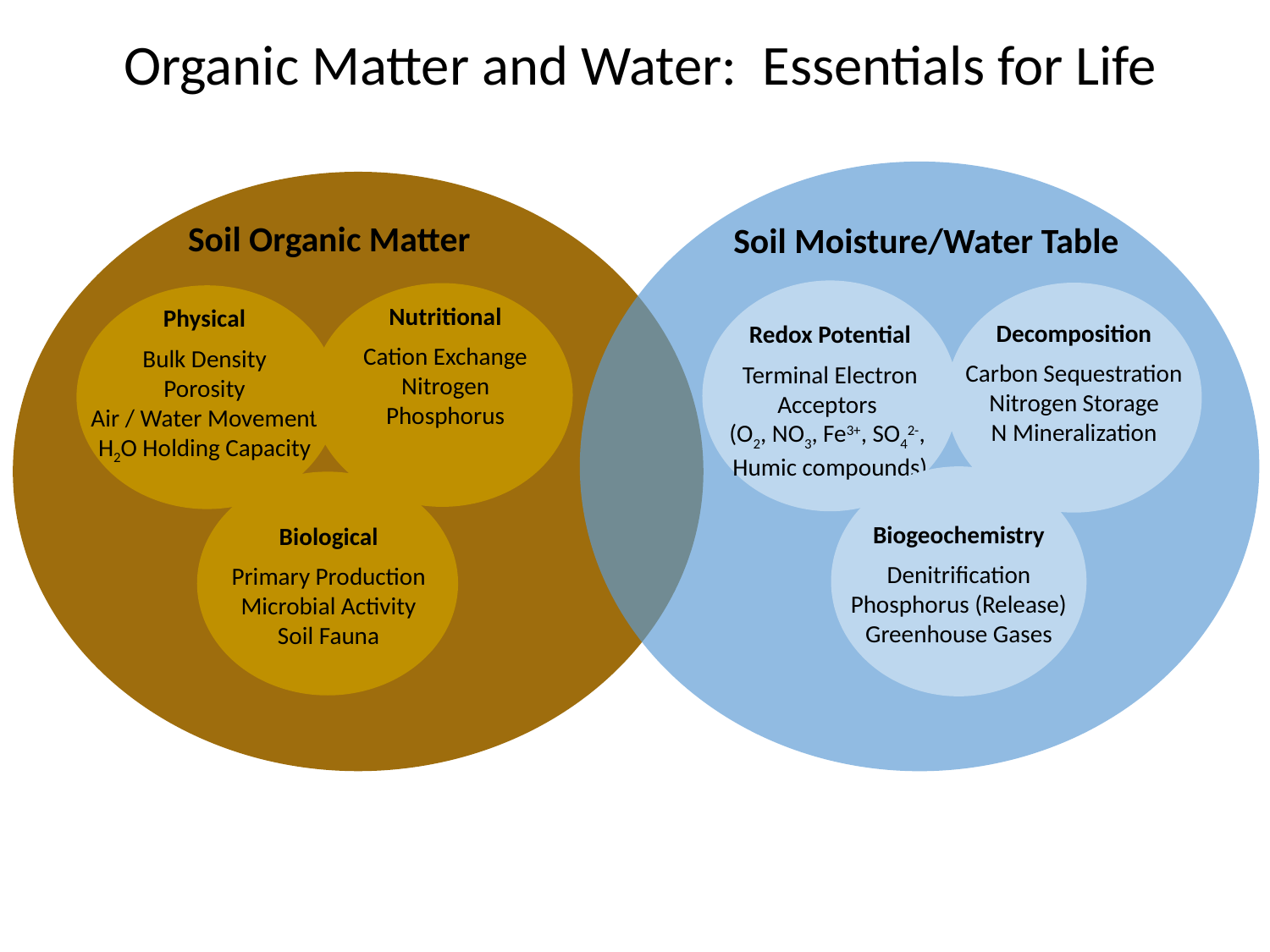

Organic Matter and Water:  Essentials for Life

Soil Moisture/Water Table

Redox Potential
Terminal Electron Acceptors
(O2, NO3, Fe3+, SO42-,
Humic compounds)

Decomposition
Carbon Sequestration
Nitrogen Storage
N Mineralization

Biogeochemistry
Denitrification
Phosphorus (Release)
Greenhouse Gases

Soil Organic Matter

Nutritional
Cation Exchange
Nitrogen
Phosphorus

Physical
Bulk Density
Porosity
Air / Water Movement
H2O Holding Capacity

Biological
Primary Production
Microbial Activity
Soil Fauna